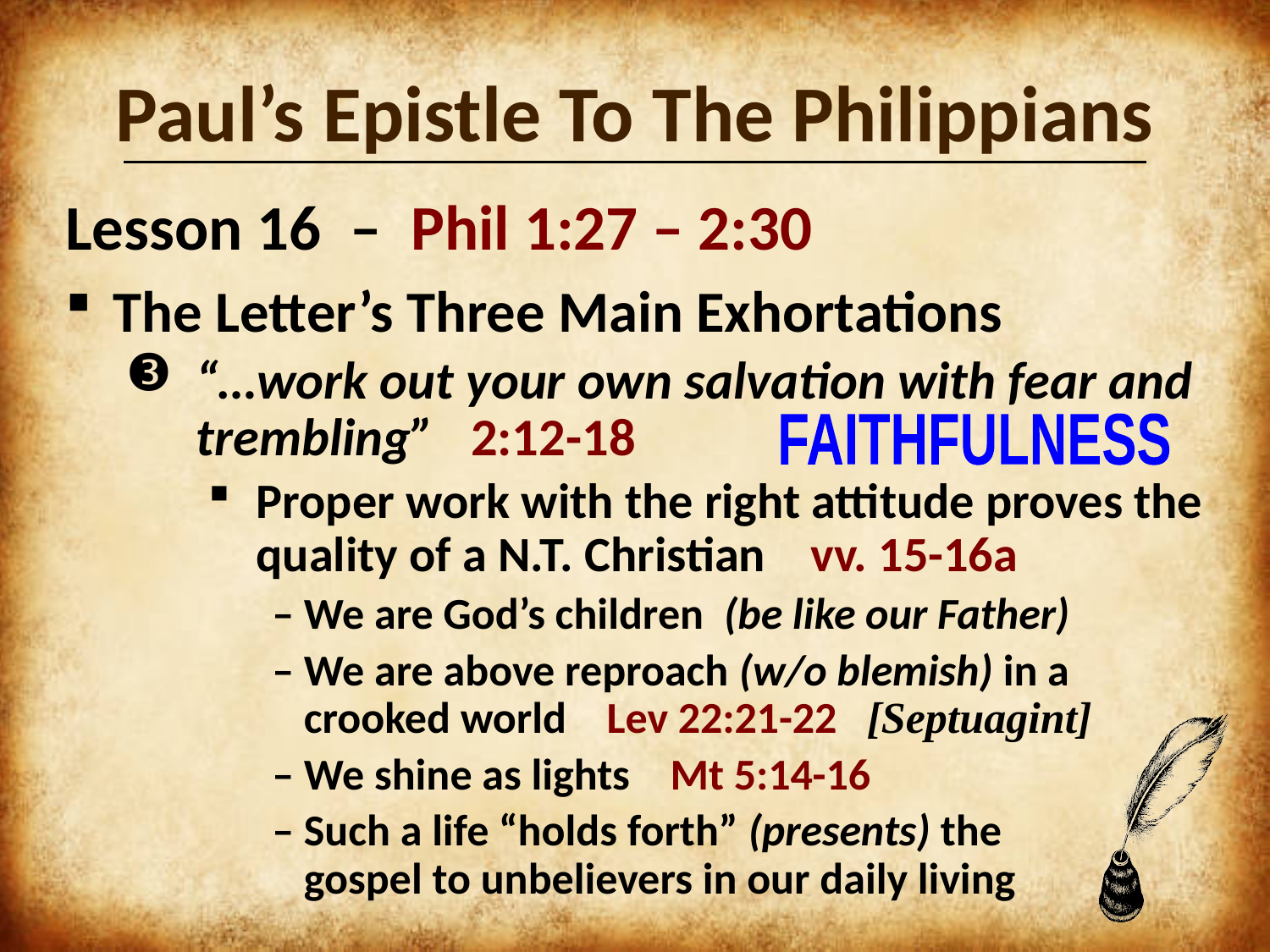

Paul’s Epistle To The Philippians
Lesson 16  –  Phil 1:27 – 2:30
The Letter’s Three Main Exhortations
“…work out your own salvation with fear and trembling”   2:12-18
Proper work with the right attitude proves the quality of a N.T. Christian    vv. 15-16a
–	We are God’s children  (be like our Father)
–	We are above reproach (w/o blemish) in a 	crooked world    Lev 22:21-22   [Septuagint]
–	We shine as lights    Mt 5:14-16
–	Such a life “holds forth” (presents) the 		gospel to unbelievers in our daily living
FAITHFULNESS